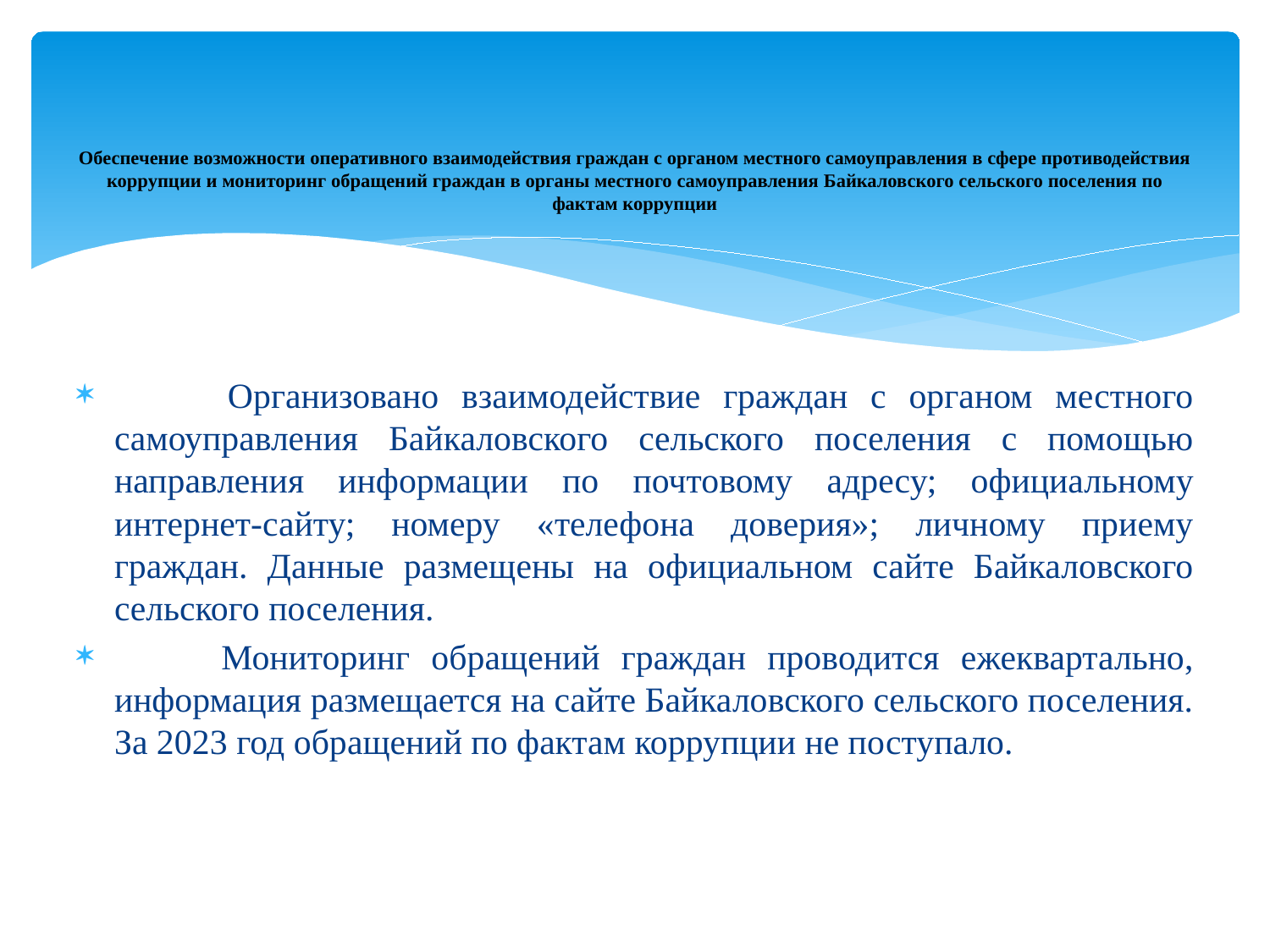

# Обеспечение возможности оперативного взаимодействия граждан с органом местного самоуправления в сфере противодействия коррупции и мониторинг обращений граждан в органы местного самоуправления Байкаловского сельского поселения по фактам коррупции
     Организовано взаимодействие граждан с органом местного самоуправления Байкаловского сельского поселения с помощью направления информации по почтовому адресу; официальному интернет-сайту; номеру «телефона доверия»; личному приему граждан. Данные размещены на официальном сайте Байкаловского сельского поселения.
     Мониторинг обращений граждан проводится ежеквартально, информация размещается на сайте Байкаловского сельского поселения. За 2023 год обращений по фактам коррупции не поступало.